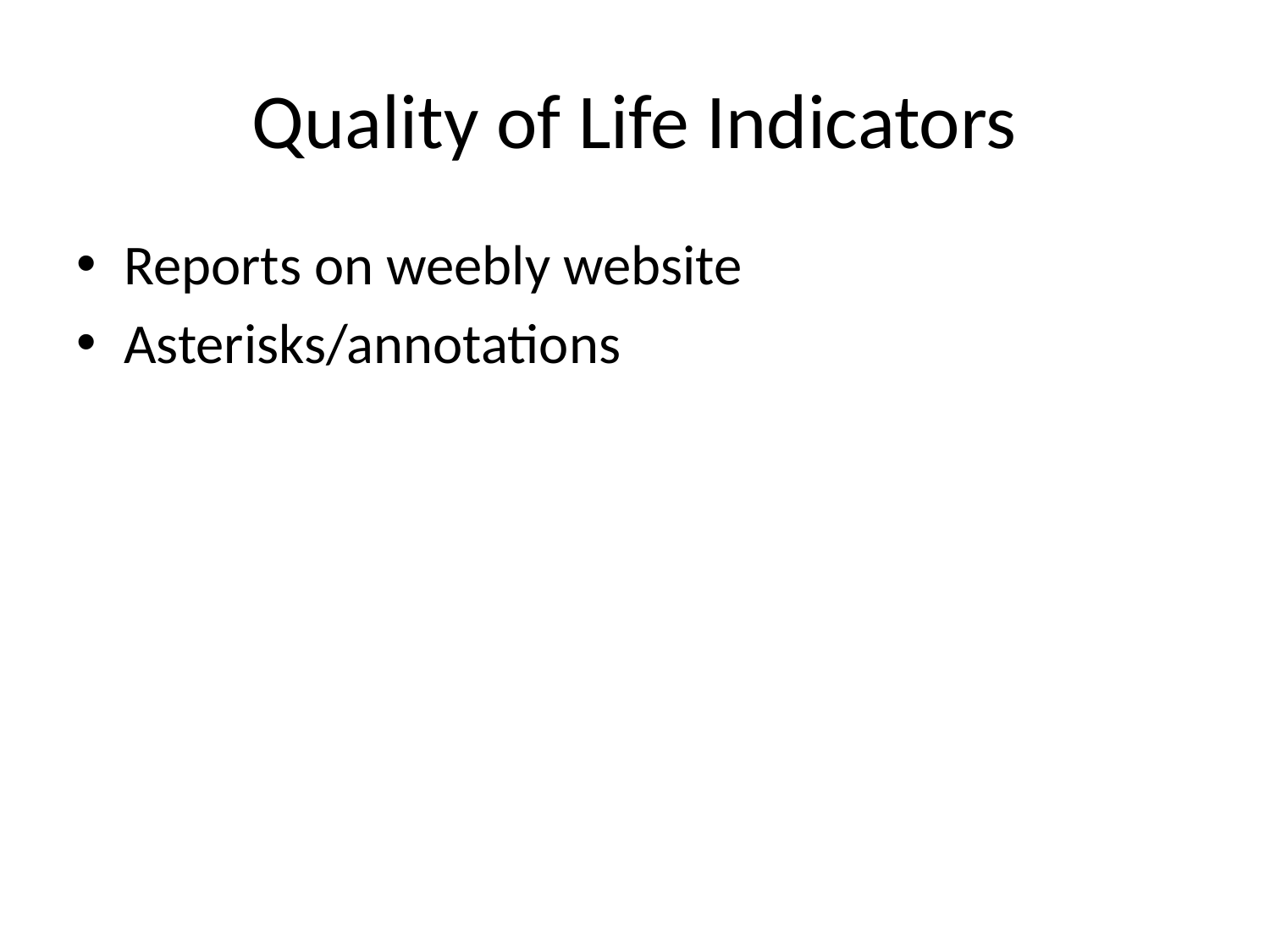

# Quality of Life Indicators
Reports on weebly website
Asterisks/annotations